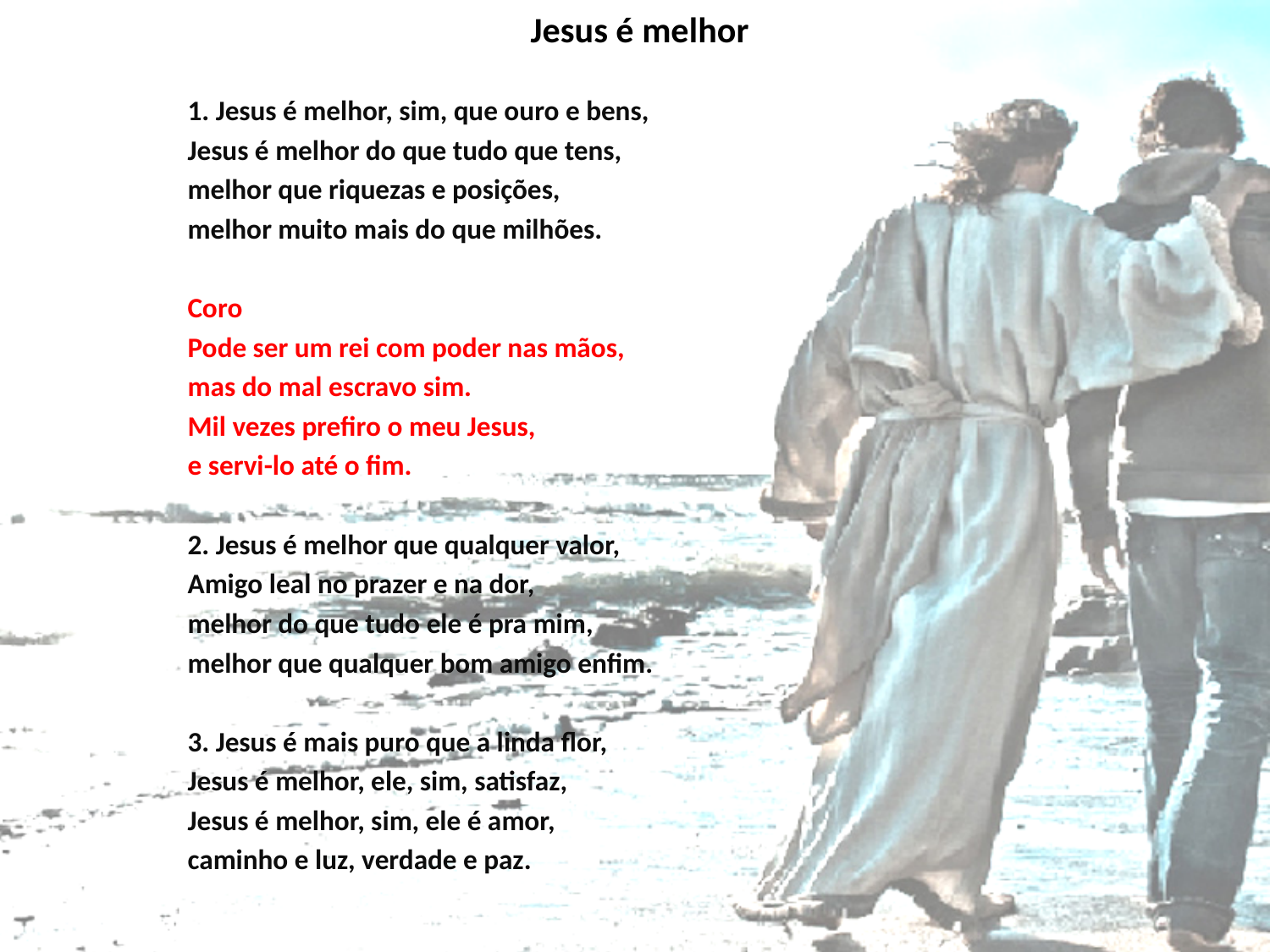

# Jesus é melhor
1. Jesus é melhor, sim, que ouro e bens,
Jesus é melhor do que tudo que tens,
melhor que riquezas e posições,
melhor muito mais do que milhões.

Coro
Pode ser um rei com poder nas mãos,
mas do mal escravo sim.
Mil vezes prefiro o meu Jesus,
e servi-lo até o fim.

2. Jesus é melhor que qualquer valor,
Amigo leal no prazer e na dor,
melhor do que tudo ele é pra mim,
melhor que qualquer bom amigo enfim.

3. Jesus é mais puro que a linda flor,
Jesus é melhor, ele, sim, satisfaz,
Jesus é melhor, sim, ele é amor,
caminho e luz, verdade e paz.